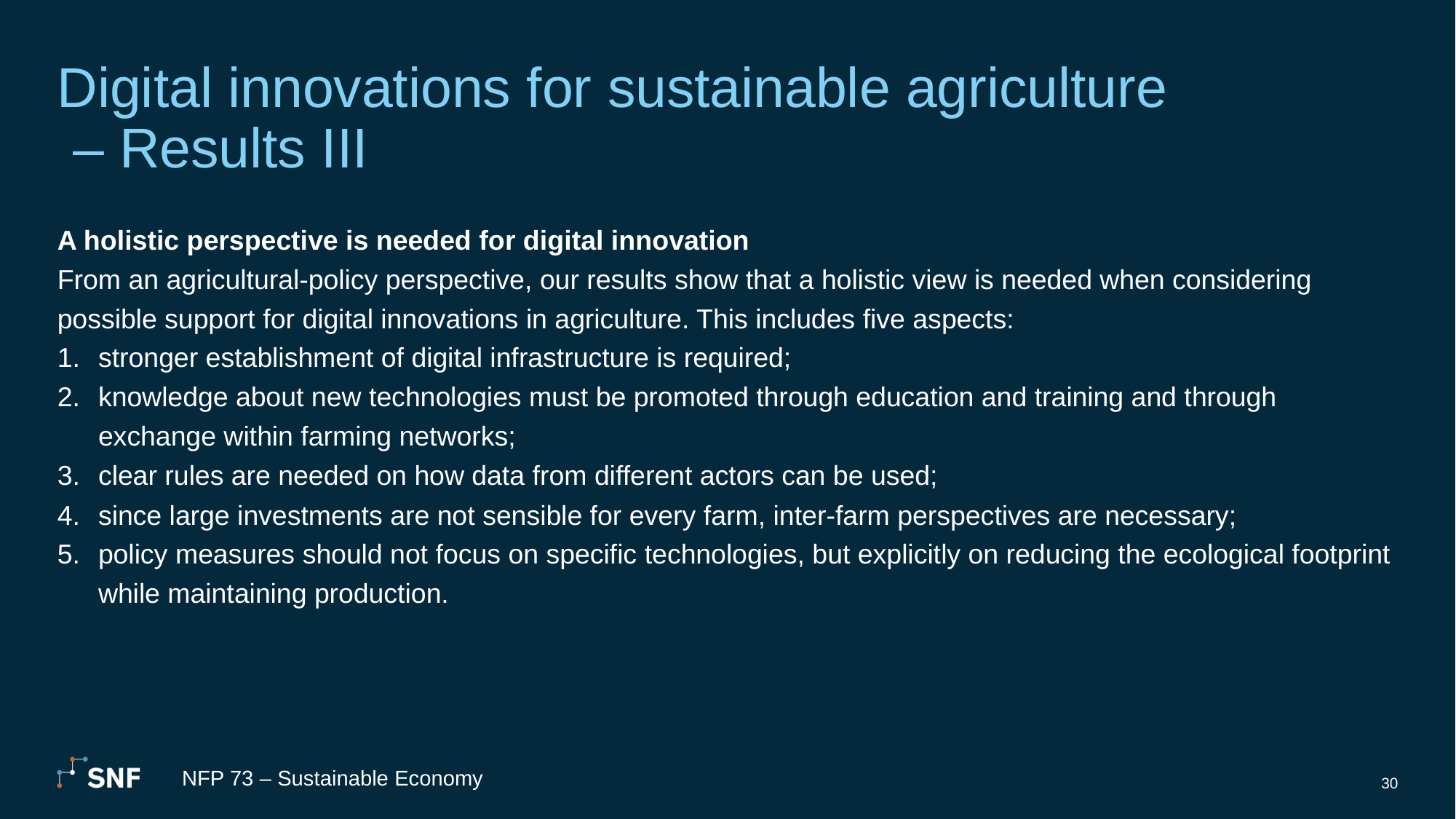

# Digital innovations for sustainable agriculture – Results III
A holistic perspective is needed for digital innovation
From an agricultural-policy perspective, our results show that a holistic view is needed when considering possible support for digital innovations in agriculture. This includes five aspects:
stronger establishment of digital infrastructure is required;
knowledge about new technologies must be promoted through education and training and through exchange within farming networks;
clear rules are needed on how data from different actors can be used;
since large investments are not sensible for every farm, inter-farm perspectives are necessary;
policy measures should not focus on specific technologies, but explicitly on reducing the ecological footprint while maintaining production.

NFP 73 – Sustainable Economy
30